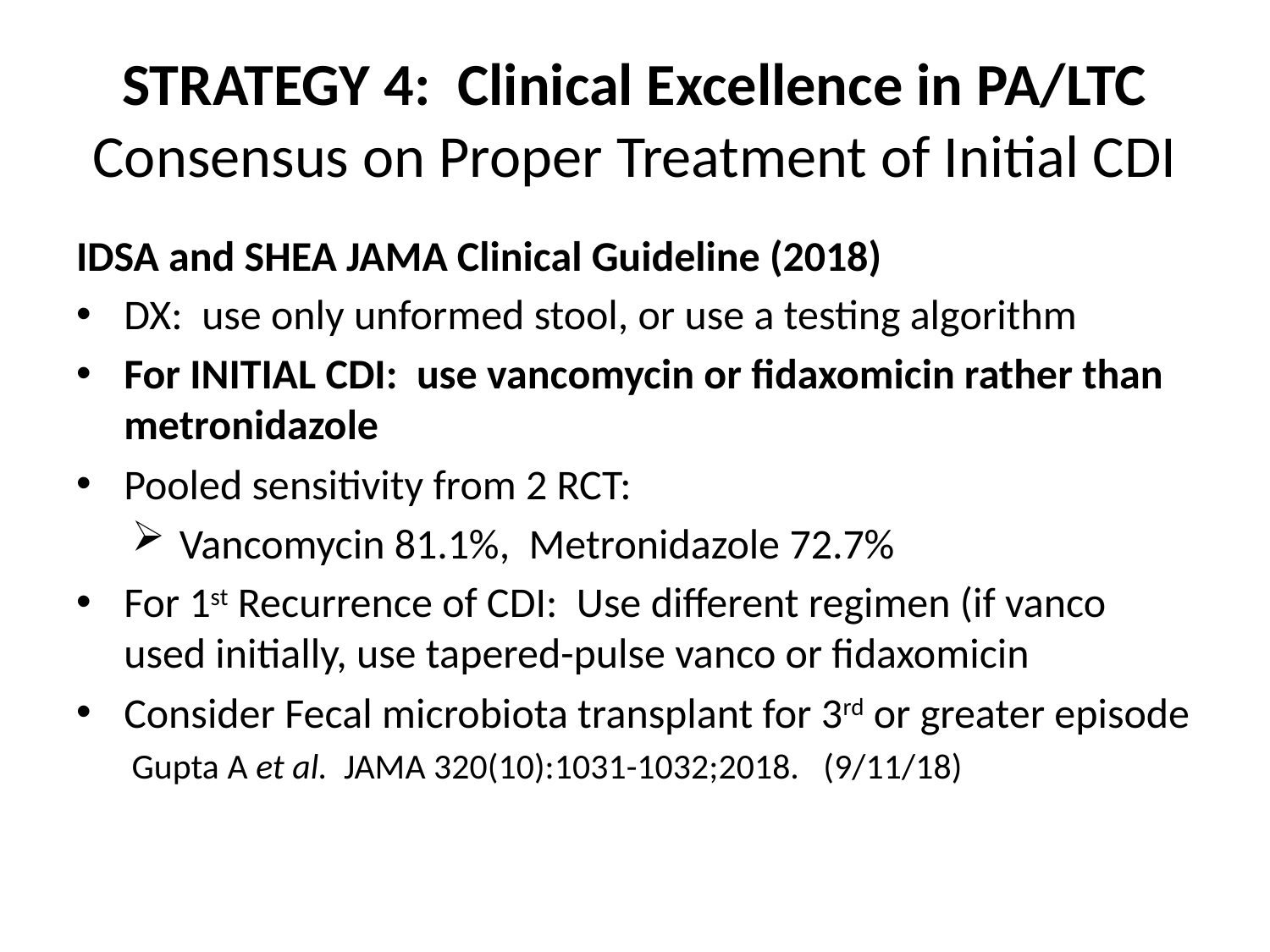

# STRATEGY 4:  Clinical Excellence in PA/LTC Consensus on Proper Treatment of Initial CDI
IDSA and SHEA JAMA Clinical Guideline (2018)
DX:  use only unformed stool, or use a testing algorithm
For INITIAL CDI:  use vancomycin or fidaxomicin rather than  metronidazole
Pooled sensitivity from 2 RCT:
Vancomycin 81.1%,  Metronidazole 72.7%
For 1st Recurrence of CDI:  Use different regimen (if vanco used initially, use tapered-pulse vanco or fidaxomicin
Consider Fecal microbiota transplant for 3rd or greater episode
Gupta A et al.  JAMA 320(10):1031-1032;2018.   (9/11/18)